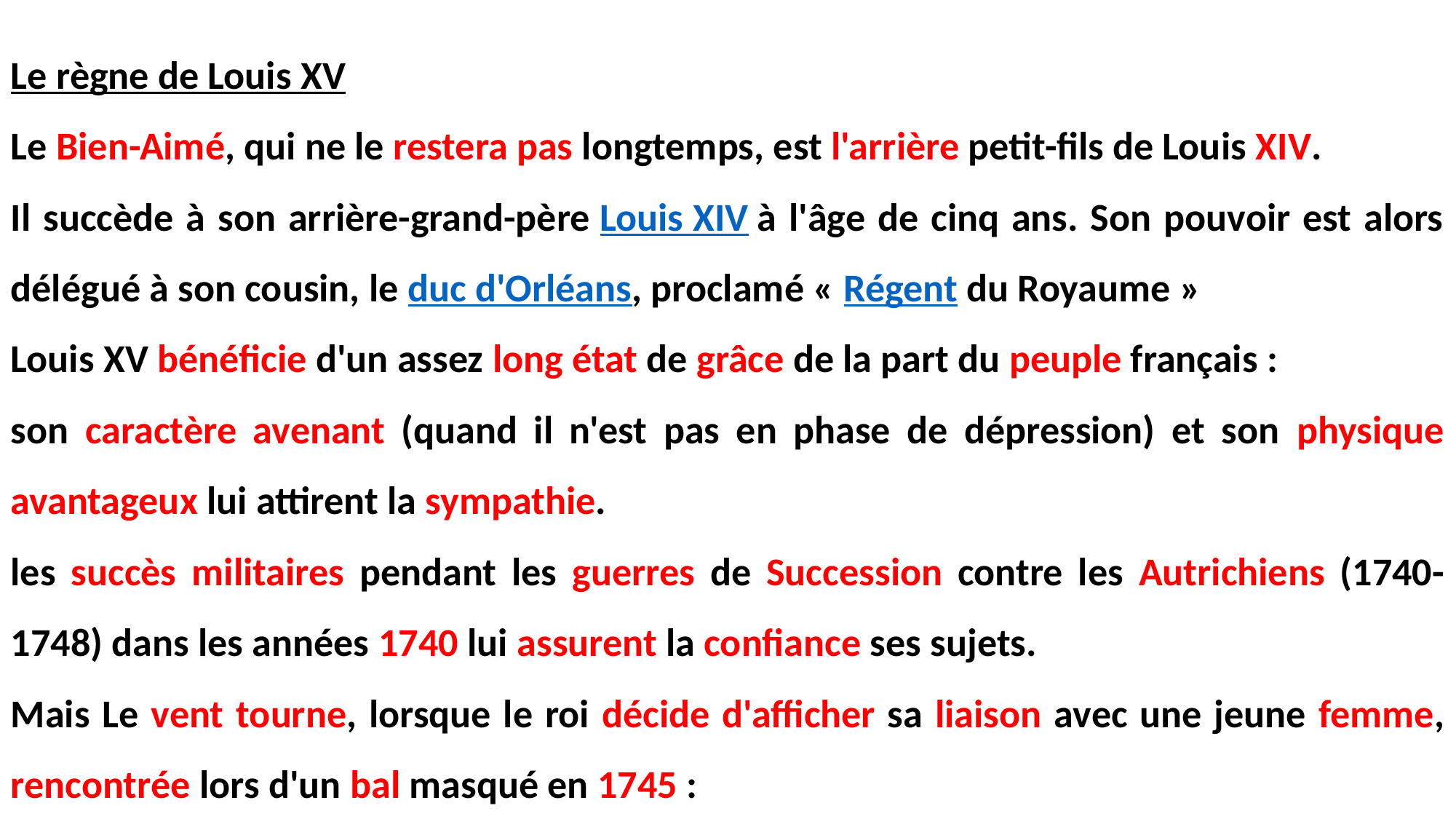

Le règne de Louis XV
Le Bien-Aimé, qui ne le restera pas longtemps, est l'arrière petit-fils de Louis XIV.
Il succède à son arrière-grand-père Louis XIV à l'âge de cinq ans. Son pouvoir est alors délégué à son cousin, le duc d'Orléans, proclamé « Régent du Royaume »
Louis XV bénéficie d'un assez long état de grâce de la part du peuple français :
son caractère avenant (quand il n'est pas en phase de dépression) et son physique avantageux lui attirent la sympathie.
les succès militaires pendant les guerres de Succession contre les Autrichiens (1740-1748) dans les années 1740 lui assurent la confiance ses sujets.
Mais Le vent tourne, lorsque le roi décide d'afficher sa liaison avec une jeune femme, rencontrée lors d'un bal masqué en 1745 :